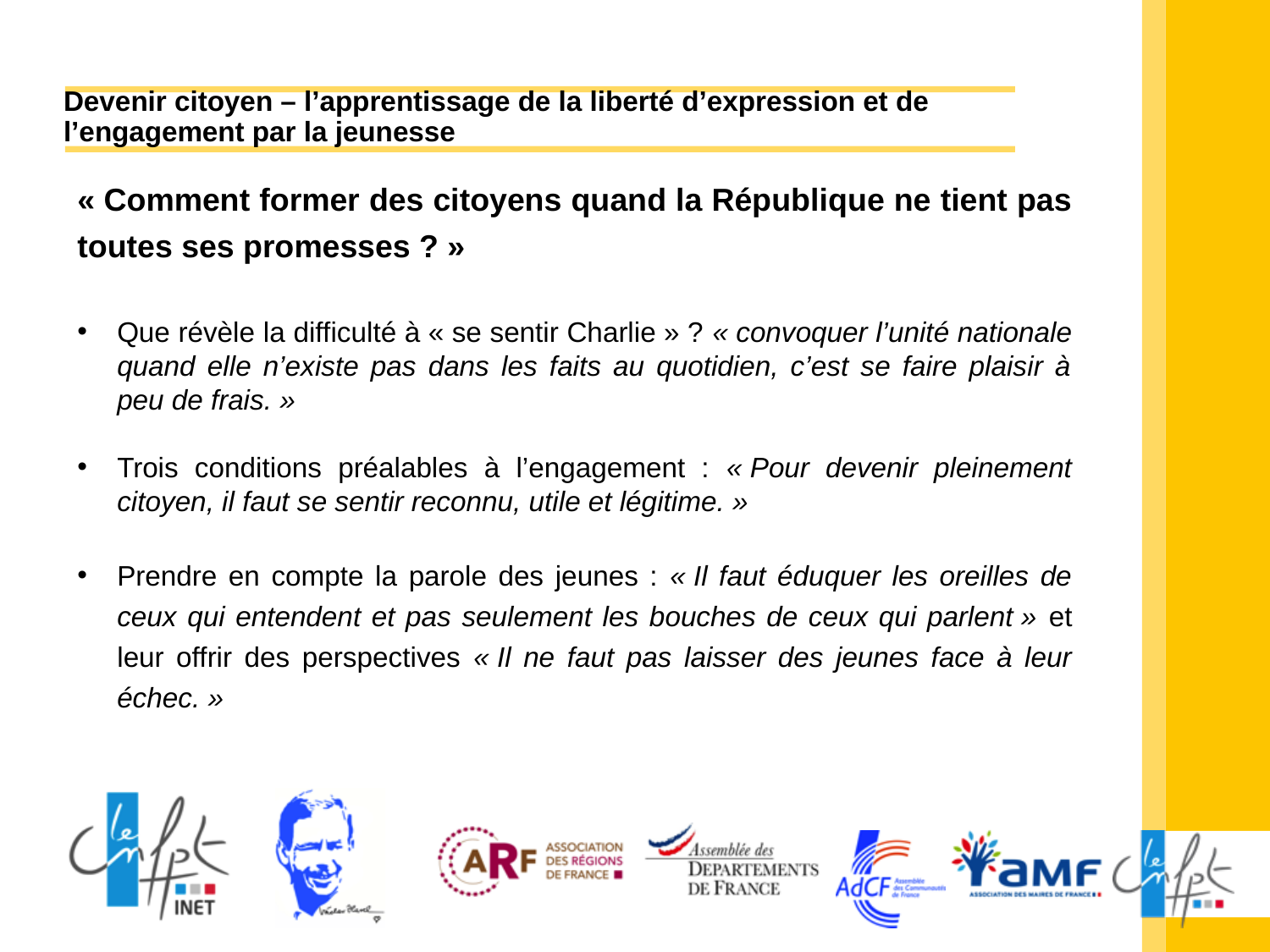

# Devenir citoyen – l’apprentissage de la liberté d’expression et de l’engagement par la jeunesse
« Comment former des citoyens quand la République ne tient pas toutes ses promesses ? »

Que révèle la difficulté à « se sentir Charlie » ? « convoquer l’unité nationale quand elle n’existe pas dans les faits au quotidien, c’est se faire plaisir à peu de frais. »

Trois conditions préalables à l’engagement : « Pour devenir pleinement citoyen, il faut se sentir reconnu, utile et légitime. »

Prendre en compte la parole des jeunes : « Il faut éduquer les oreilles de ceux qui entendent et pas seulement les bouches de ceux qui parlent » et leur offrir des perspectives « Il ne faut pas laisser des jeunes face à leur échec. »